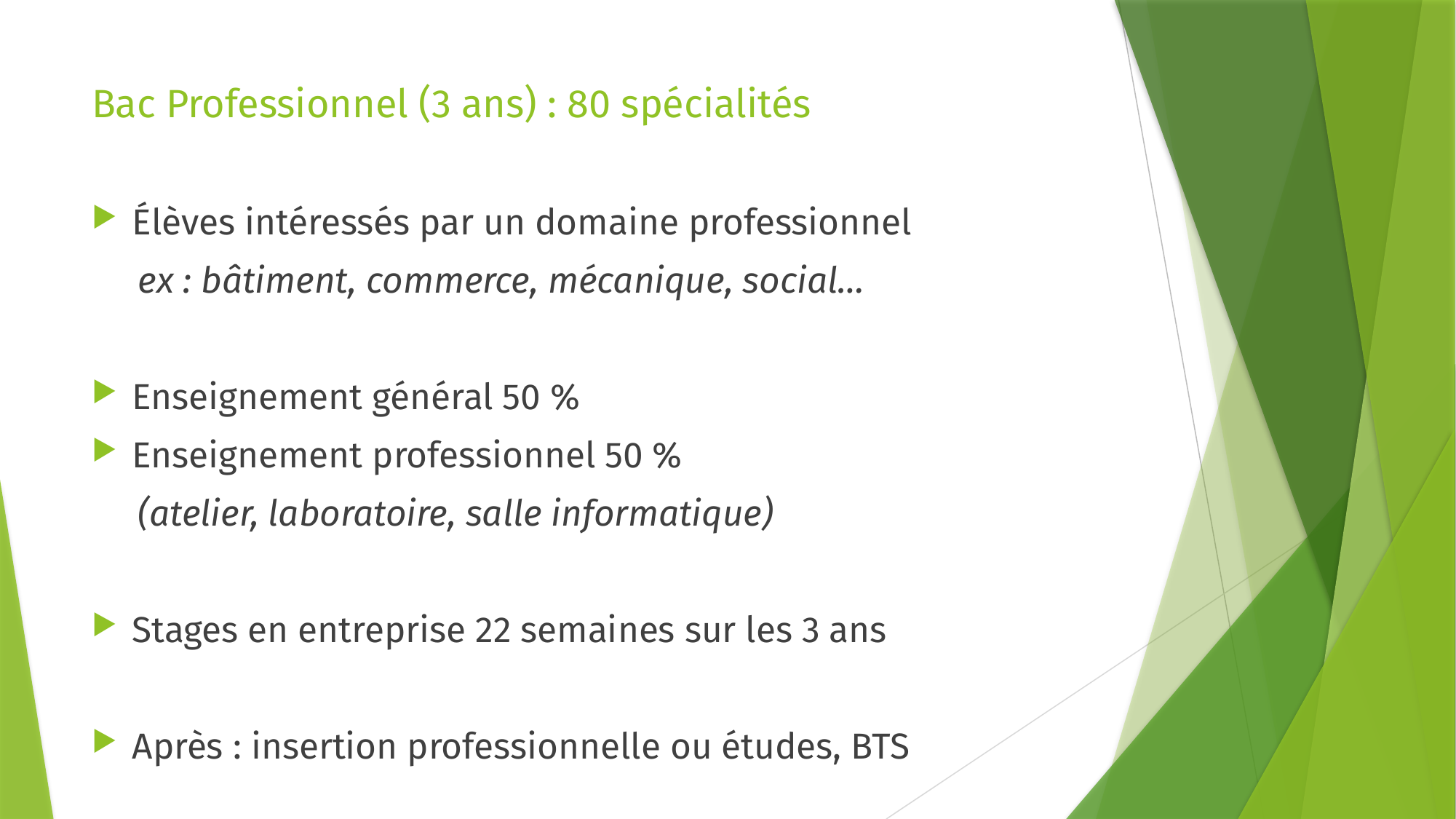

# Bac Professionnel (3 ans) : 80 spécialités
Élèves intéressés par un domaine professionnel
     ex : bâtiment, commerce, mécanique, social…

Enseignement général 50 %
Enseignement professionnel 50 %
     (atelier, laboratoire, salle informatique)

Stages en entreprise 22 semaines sur les 3 ans

Après : insertion professionnelle ou études, BTS